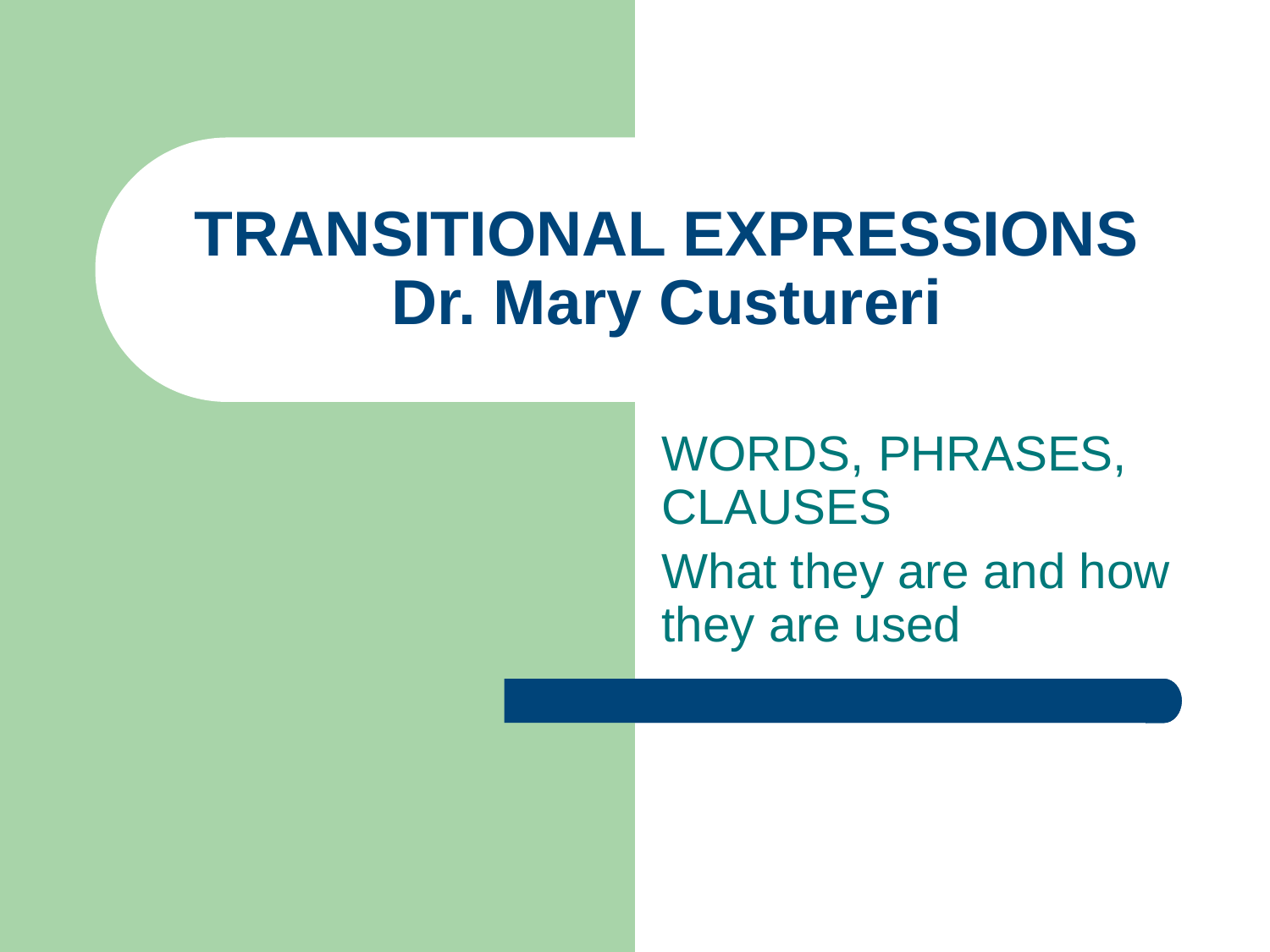

# TRANSITIONAL EXPRESSIONS Dr. Mary Custureri
WORDS, PHRASES, CLAUSES
What they are and how they are used